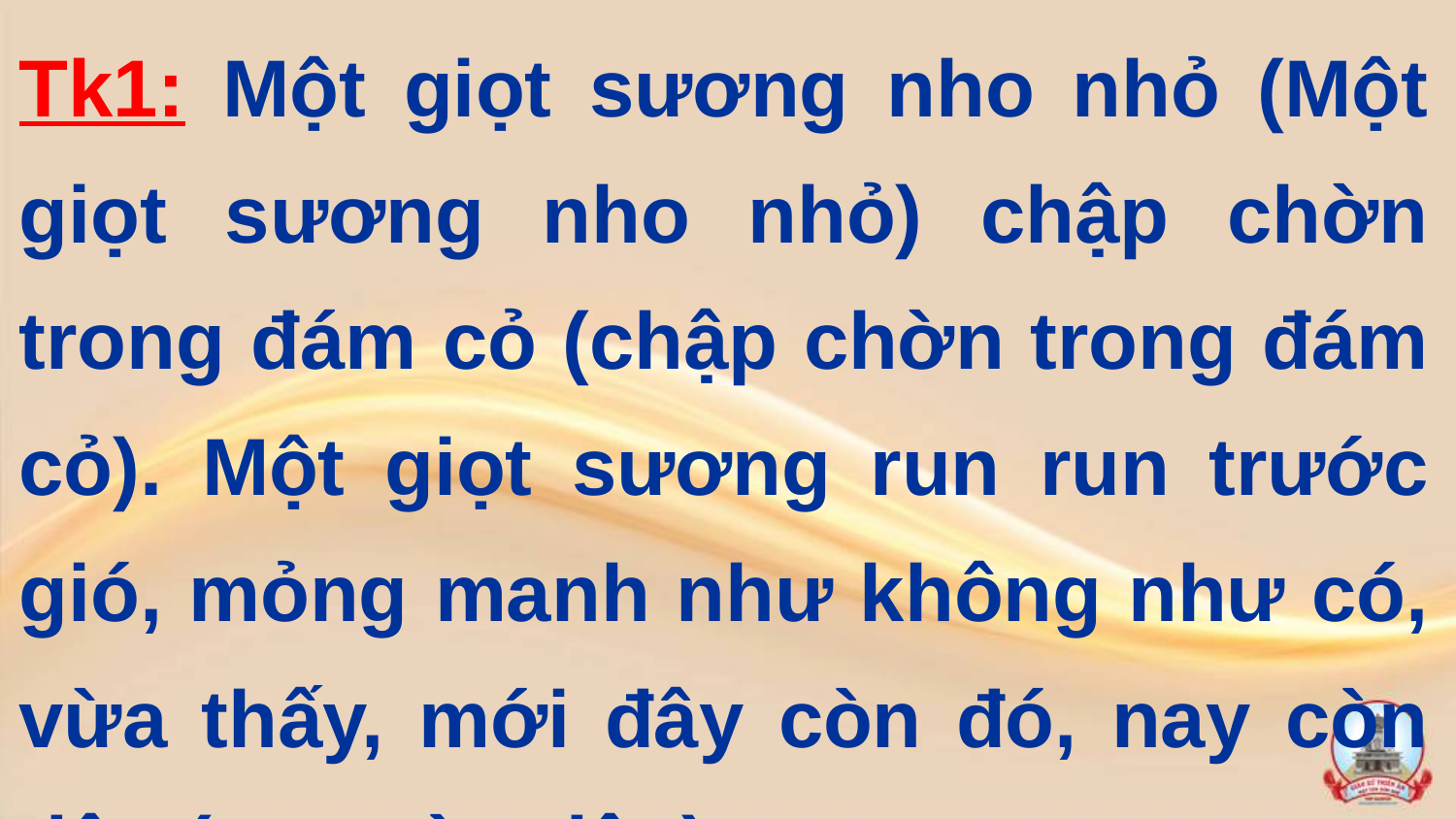

Tk1: Một giọt sương nho nhỏ (Một giọt sương nho nhỏ) chập chờn trong đám cỏ (chập chờn trong đám cỏ). Một giọt sương run run trước gió, mỏng manh như không như có, vừa thấy, mới đây còn đó, nay còn đâu (nay còn đâu).